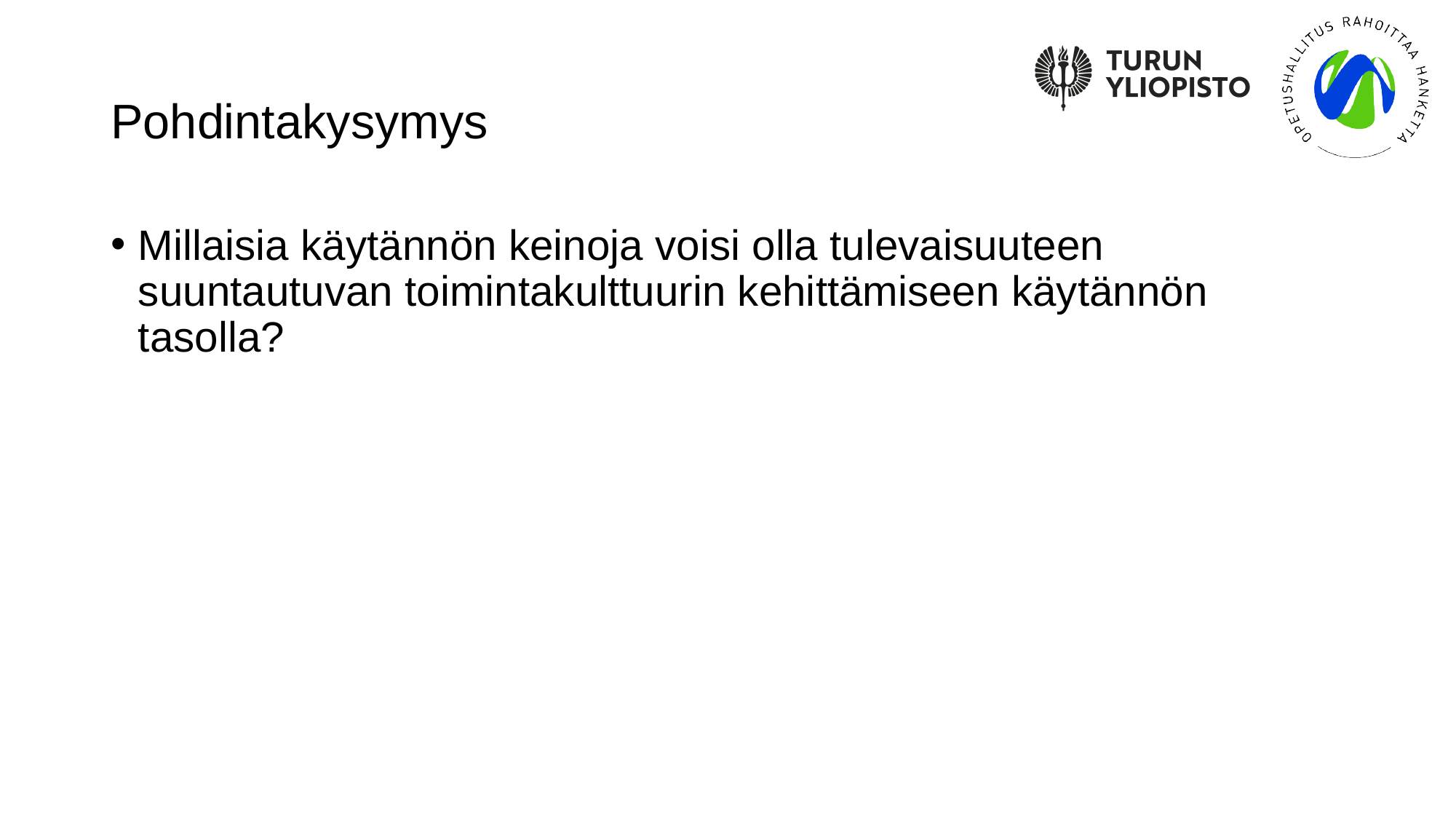

# Pohdintakysymys
Millaisia käytännön keinoja voisi olla tulevaisuuteen suuntautuvan toimintakulttuurin kehittämiseen käytännön tasolla?